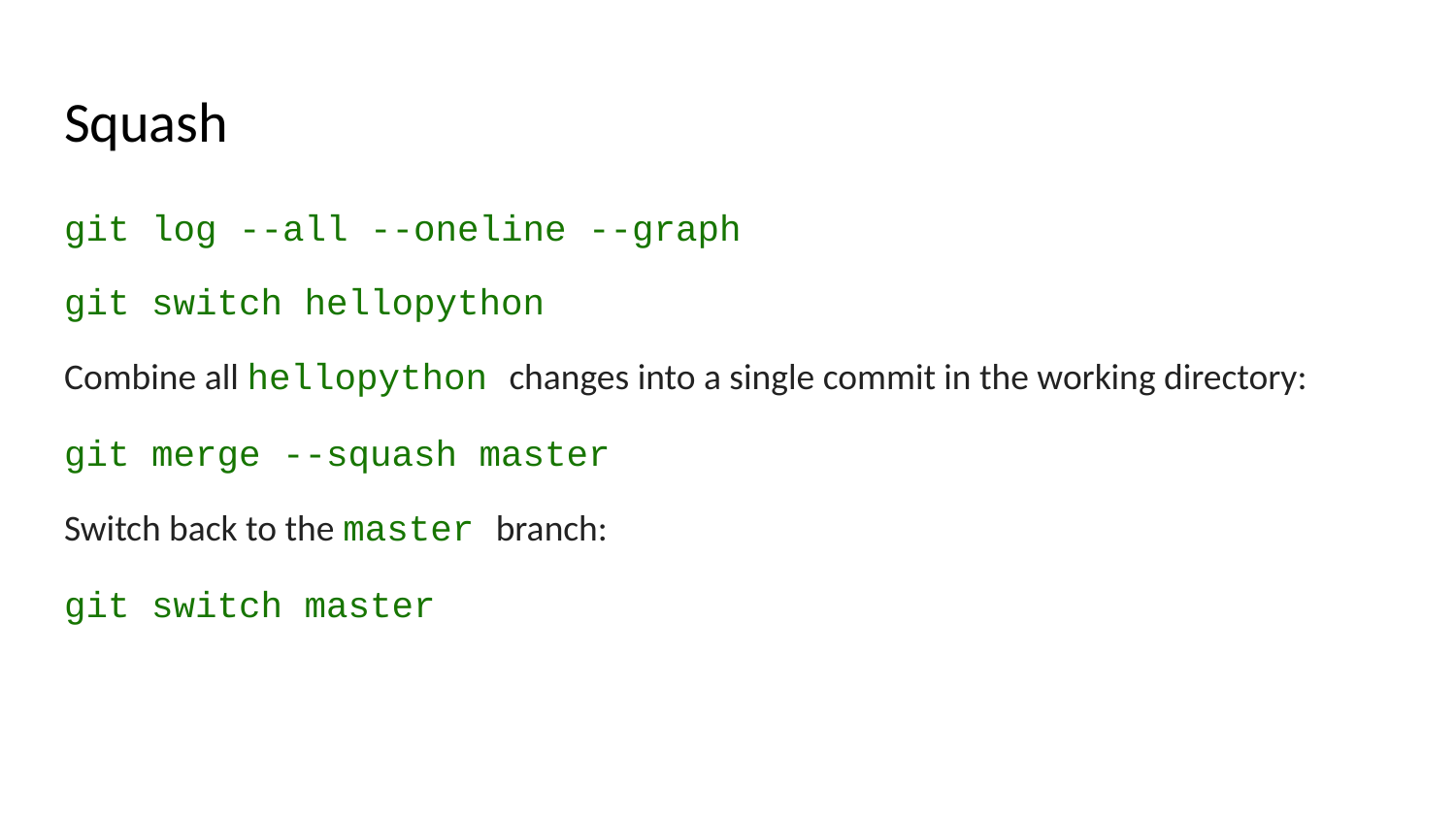

# Squash
git log --all --oneline --graph
git switch hellopython
Combine all hellopython changes into a single commit in the working directory:
git merge --squash master
Switch back to the master branch:
git switch master